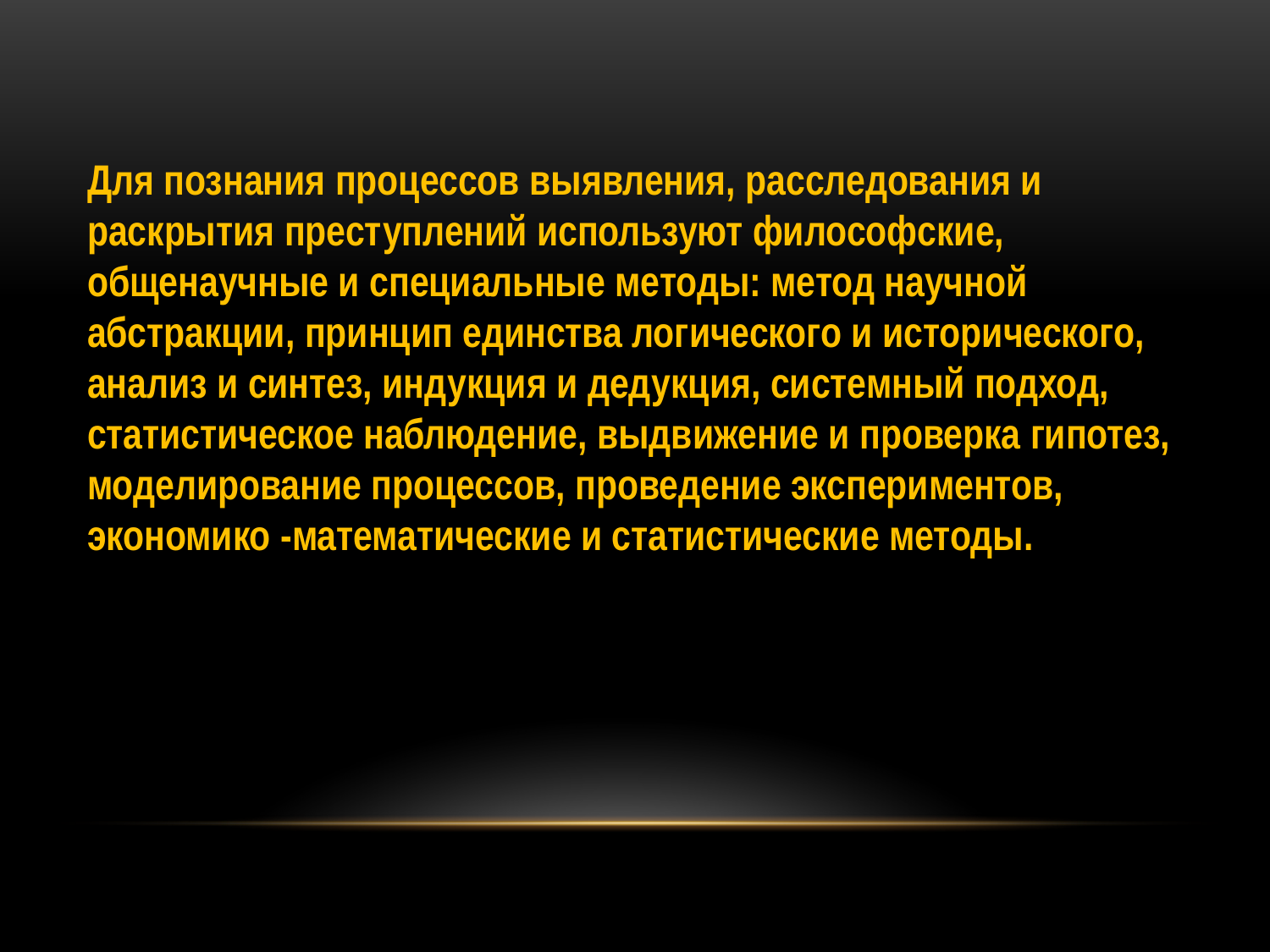

Для познания процессов выявления, расследования и раскрытия преступлений используют философские, общенаучные и специальные методы: метод научной абстракции, принцип единства логического и исторического, анализ и синтез, индукция и дедукция, системный подход, статистическое наблюдение, выдвижение и проверка гипотез, моделирование процессов, проведение экспериментов, экономико -математические и статистические методы.